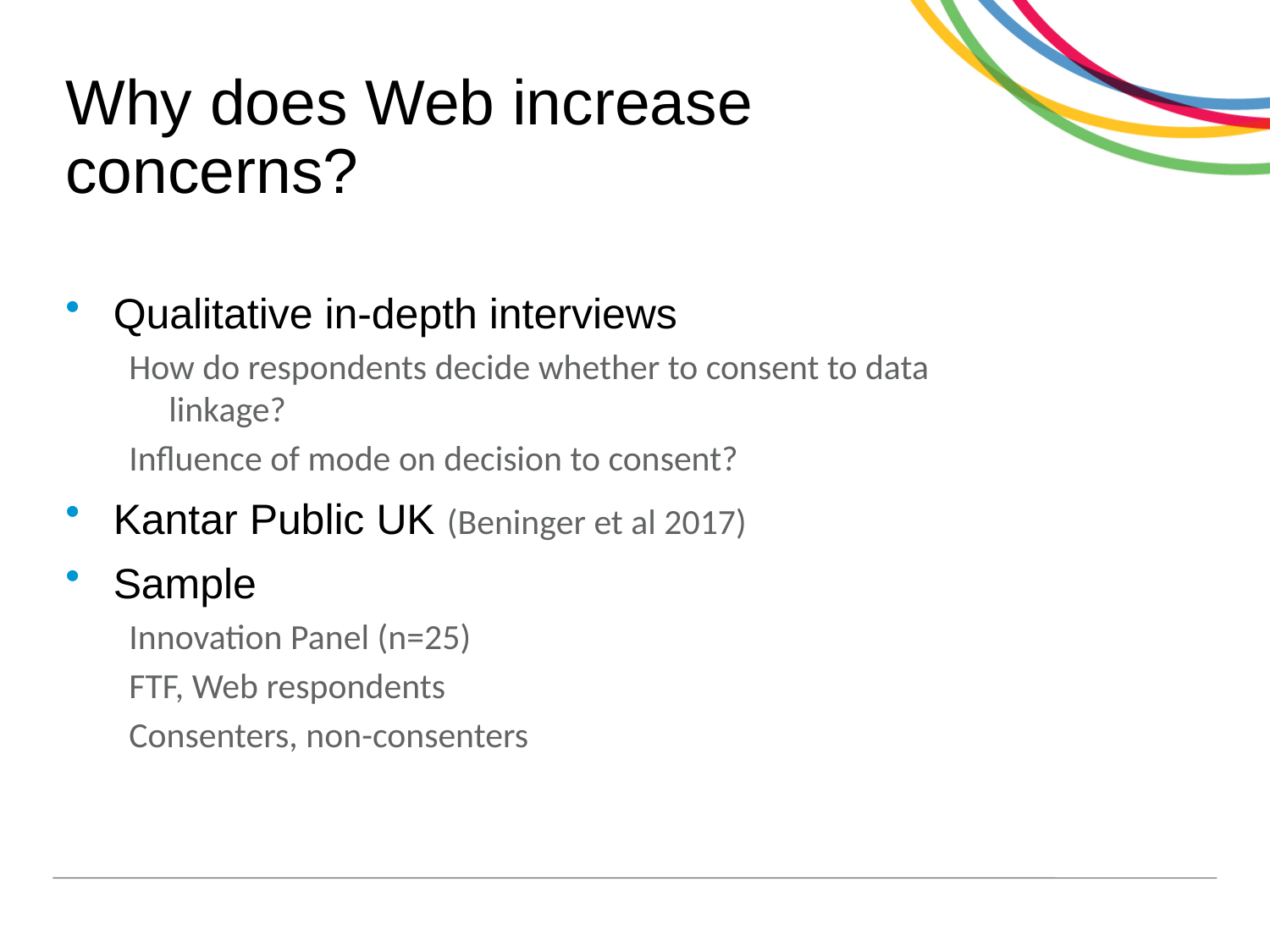

# Why does Web increase concerns?
Qualitative in-depth interviews
How do respondents decide whether to consent to data linkage?
Influence of mode on decision to consent?
Kantar Public UK (Beninger et al 2017)
Sample
Innovation Panel (n=25)
FTF, Web respondents
Consenters, non-consenters